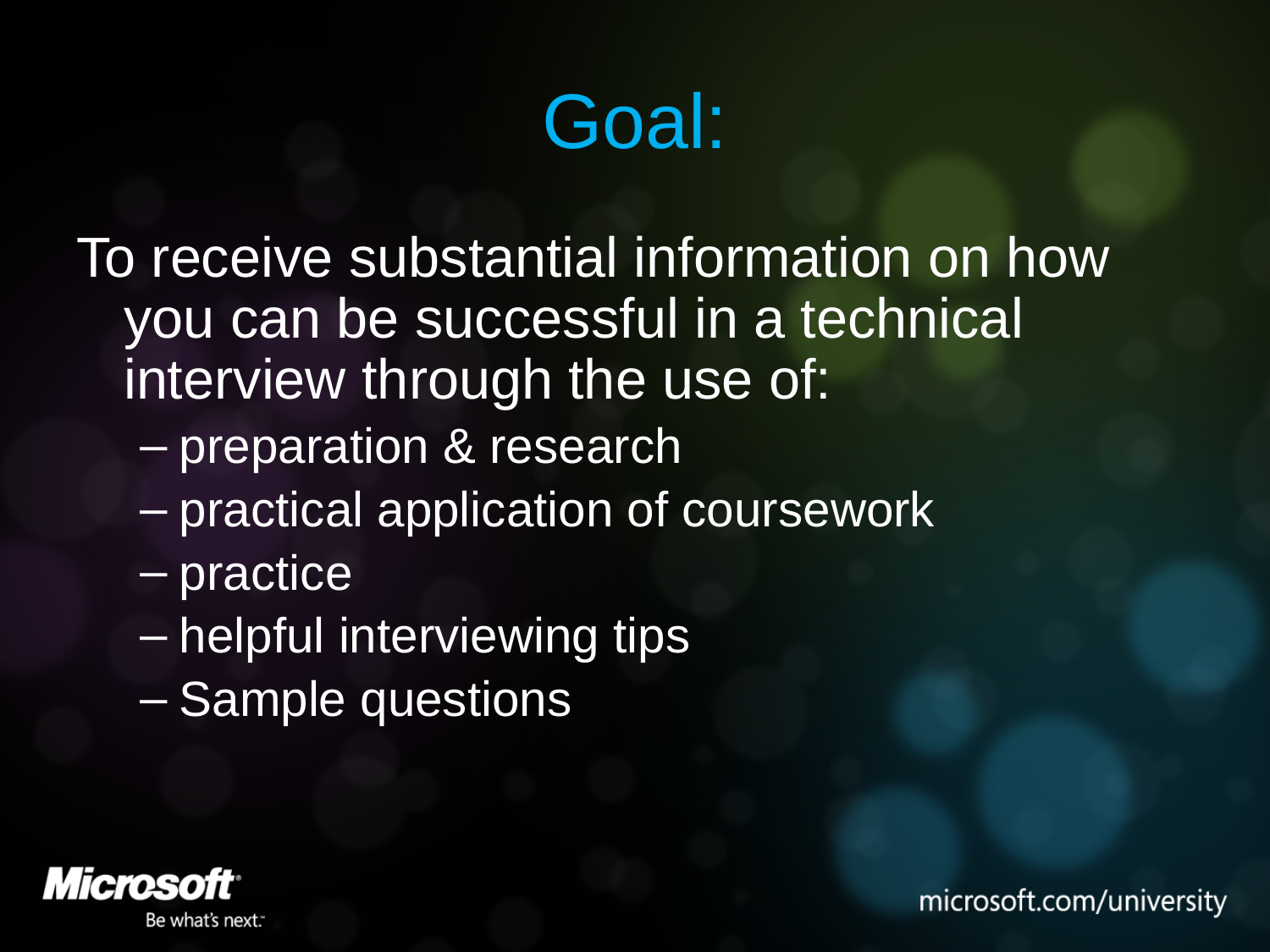

# Goal:
To receive substantial information on how you can be successful in a technical interview through the use of:
preparation & research
practical application of coursework
practice
helpful interviewing tips
Sample questions